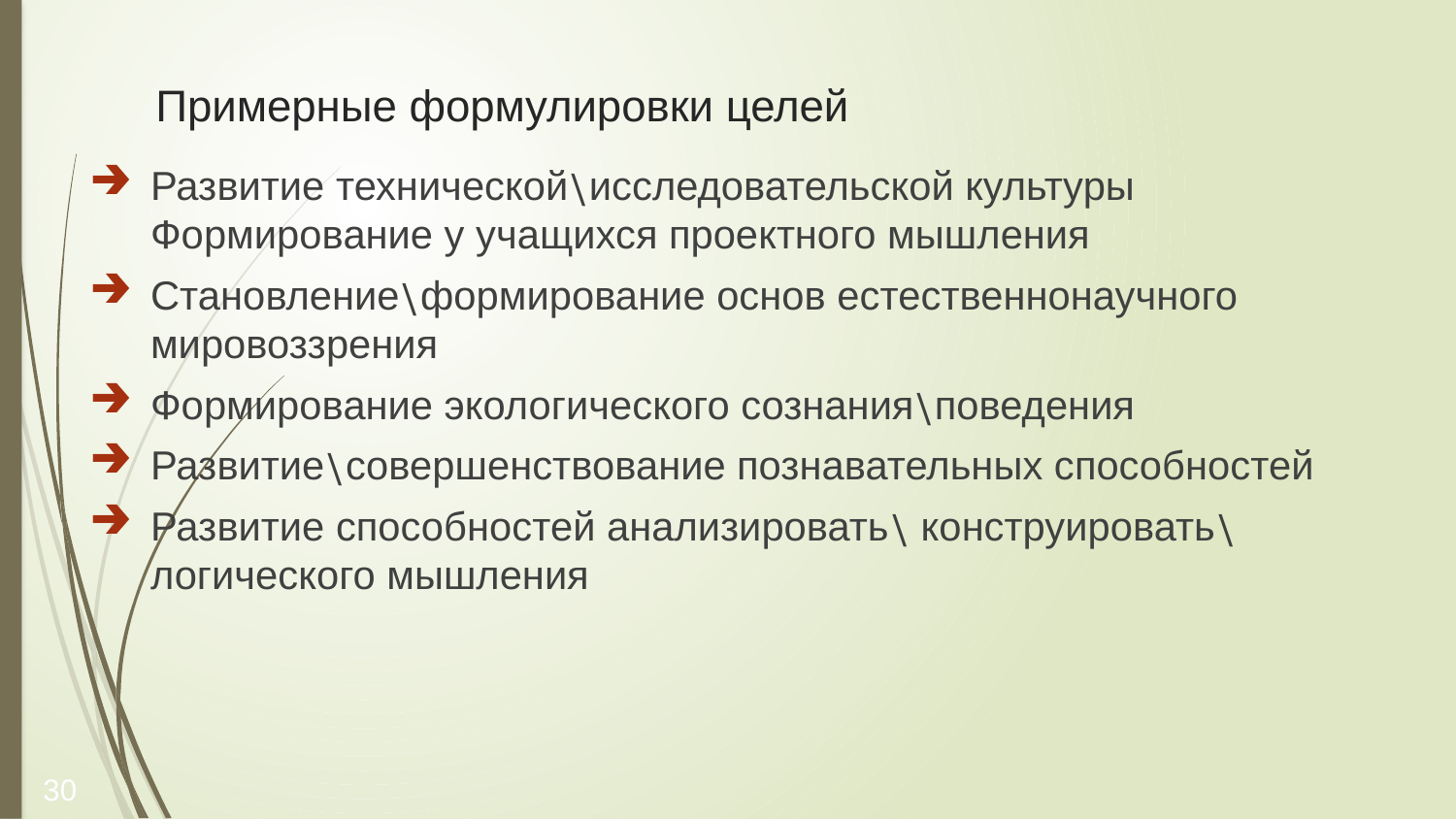

# Примерные формулировки целей
Развитие технической\исследовательской культуры Формирование у учащихся проектного мышления
Становление\формирование основ естественнонаучного мировоззрения
Формирование экологического сознания\поведения
Развитие\совершенствование познавательных способностей
Развитие способностей анализировать\ конструировать\логического мышления

30